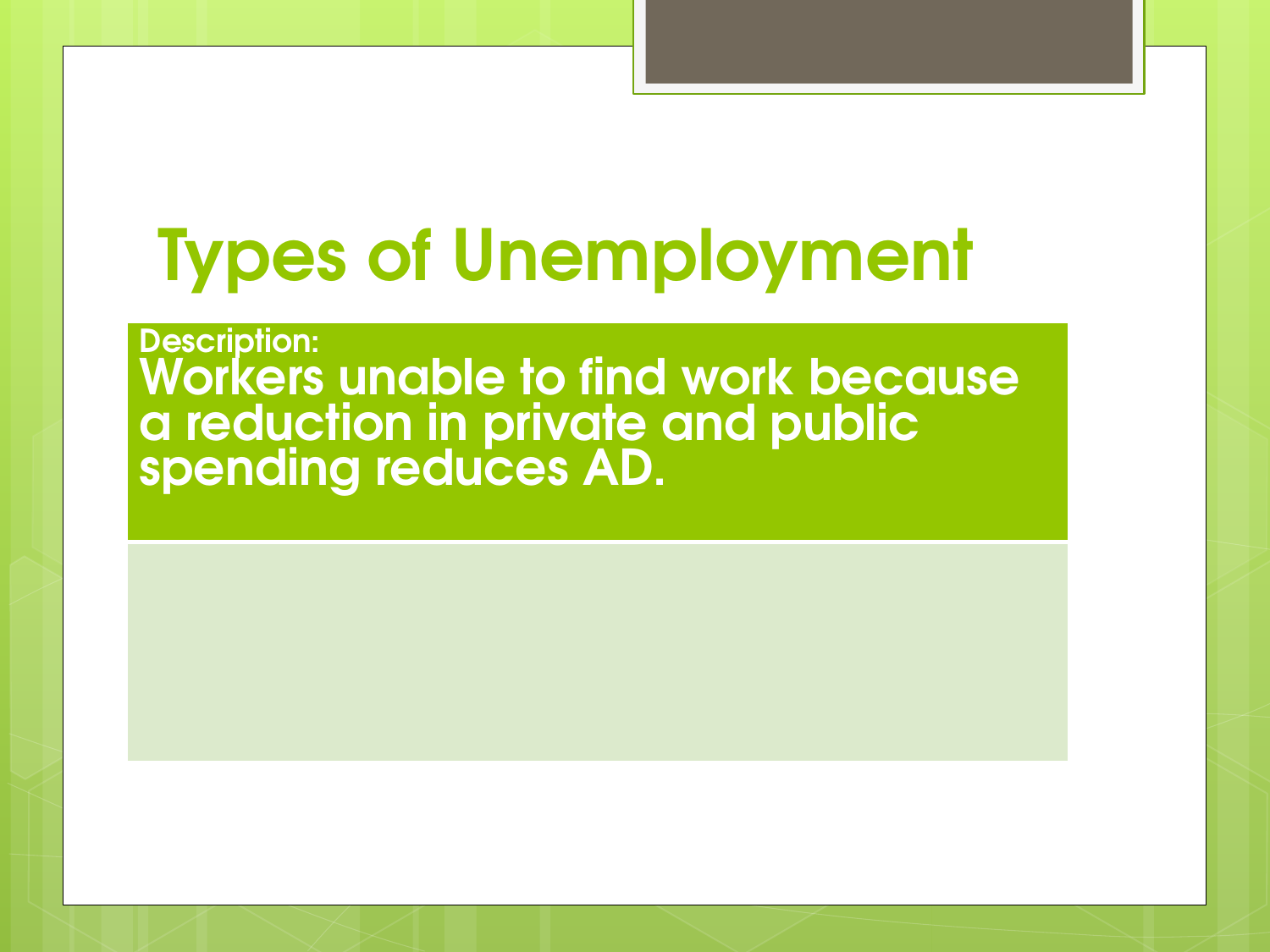

# Types of Unemployment
| Description: Workers unable to find work because a reduction in private and public spending reduces AD. |
| --- |
|  |